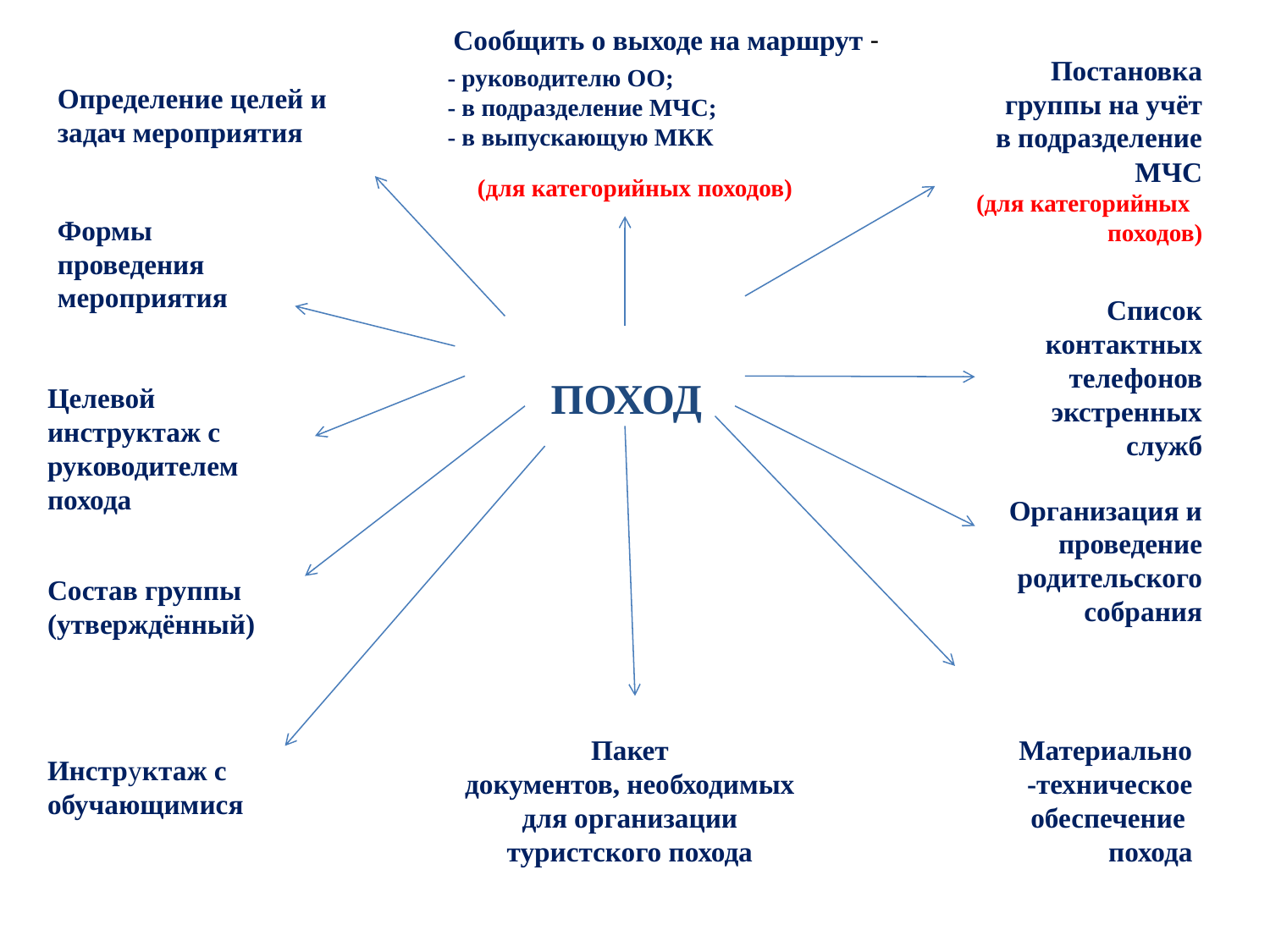

Сообщить о выходе на маршрут -

Определение целей и задач мероприятия
Постановка
группы на учёт
в подразделение
МЧС
            (для категорийных   походов)
- руководителю ОО;
- в подразделение МЧС;
- в выпускающую МКК
(для категорийных походов)
Формы
проведения
мероприятия
Список
контактных
телефонов
экстренных служб

Целевой
инструктаж с
руководителем
похода
     ПОХОД
Организация и
проведение
родительского
собрания
Состав группы
(утверждённый)
Пакет
документов, необходимых
для организации
туристского похода
Материально
-техническое
обеспечение
похода
Инструктаж с обучающимися